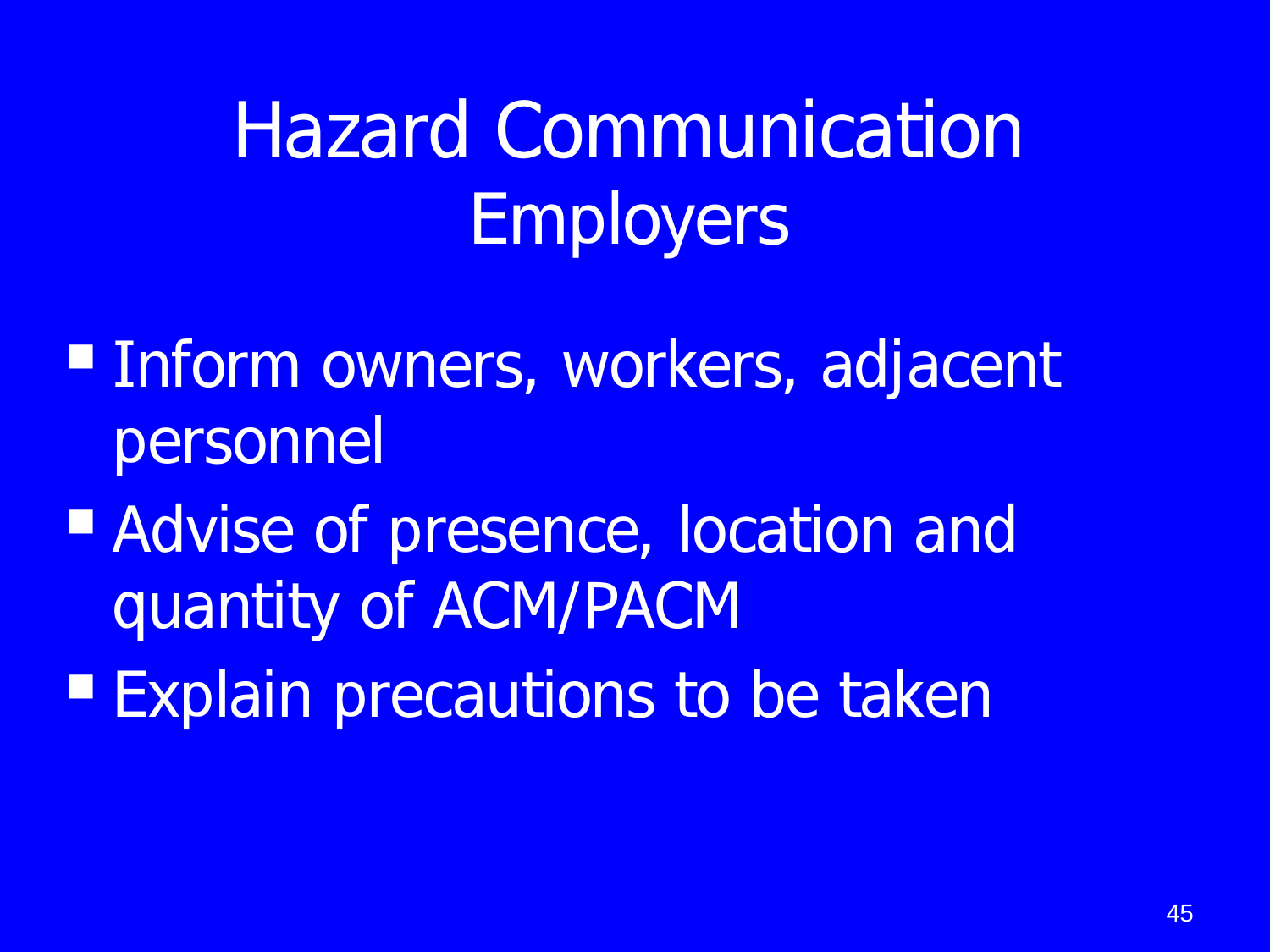

# Hazard Communication Employers
Inform owners, workers, adjacent personnel
Advise of presence, location and quantity of ACM/PACM
Explain precautions to be taken
45